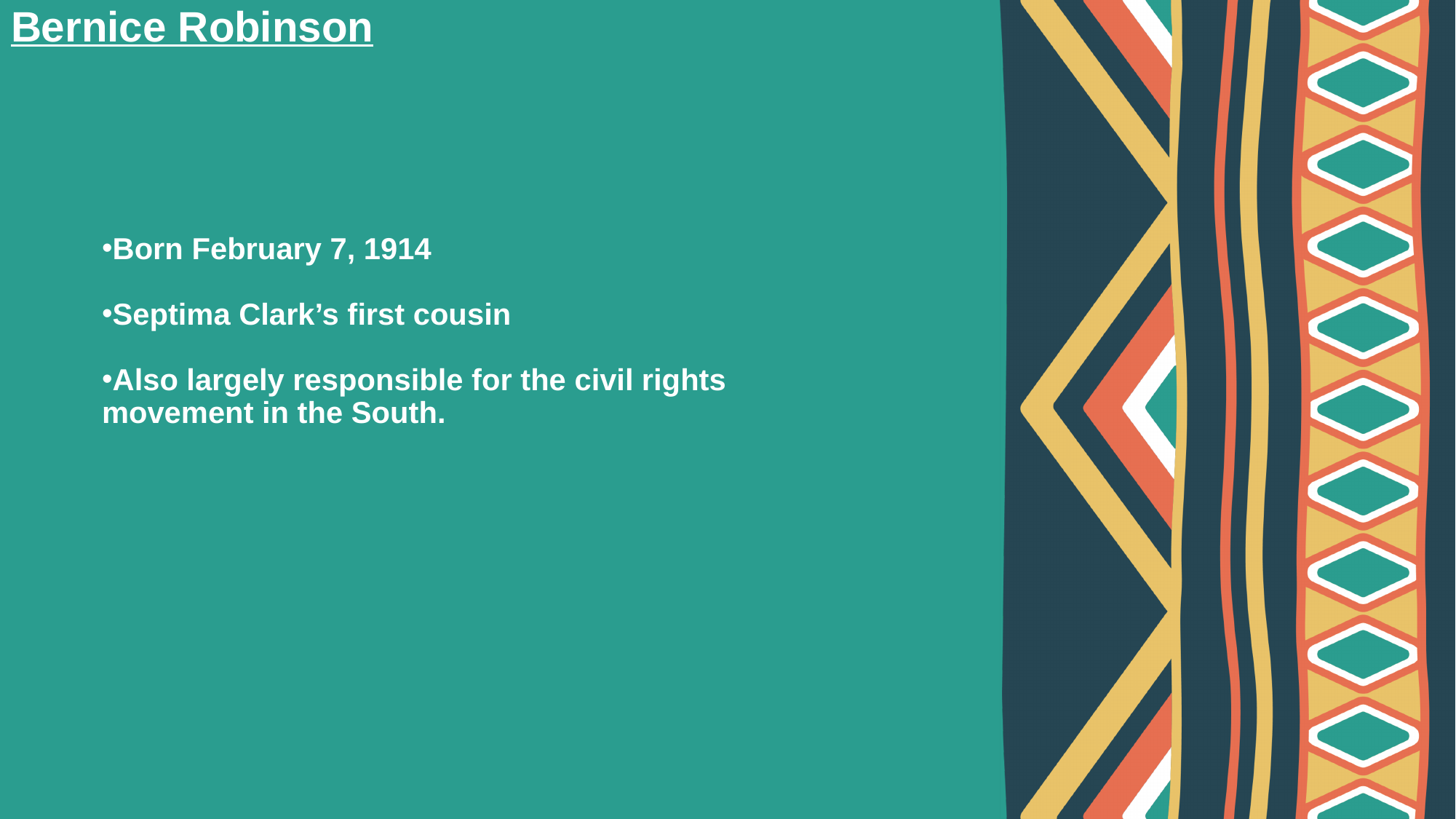

# Bernice Robinson
Born February 7, 1914

Septima Clark’s first cousin

Also largely responsible for the civil rights movement in the South.